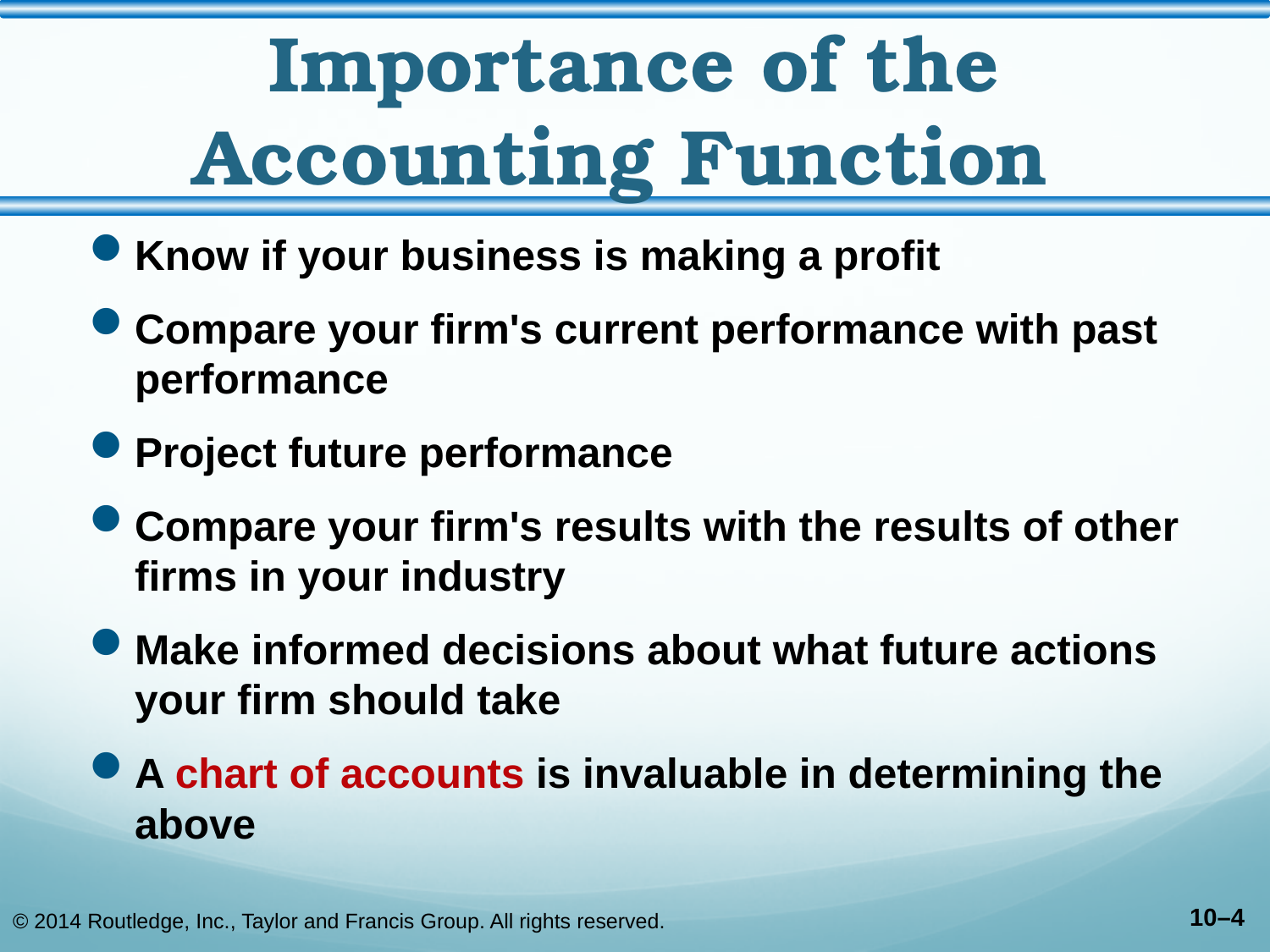

# Importance of the Accounting Function
Know if your business is making a profit
Compare your firm's current performance with past performance
Project future performance
Compare your firm's results with the results of other firms in your industry
Make informed decisions about what future actions your firm should take
A chart of accounts is invaluable in determining the above
© 2014 Routledge, Inc., Taylor and Francis Group. All rights reserved.
10–4